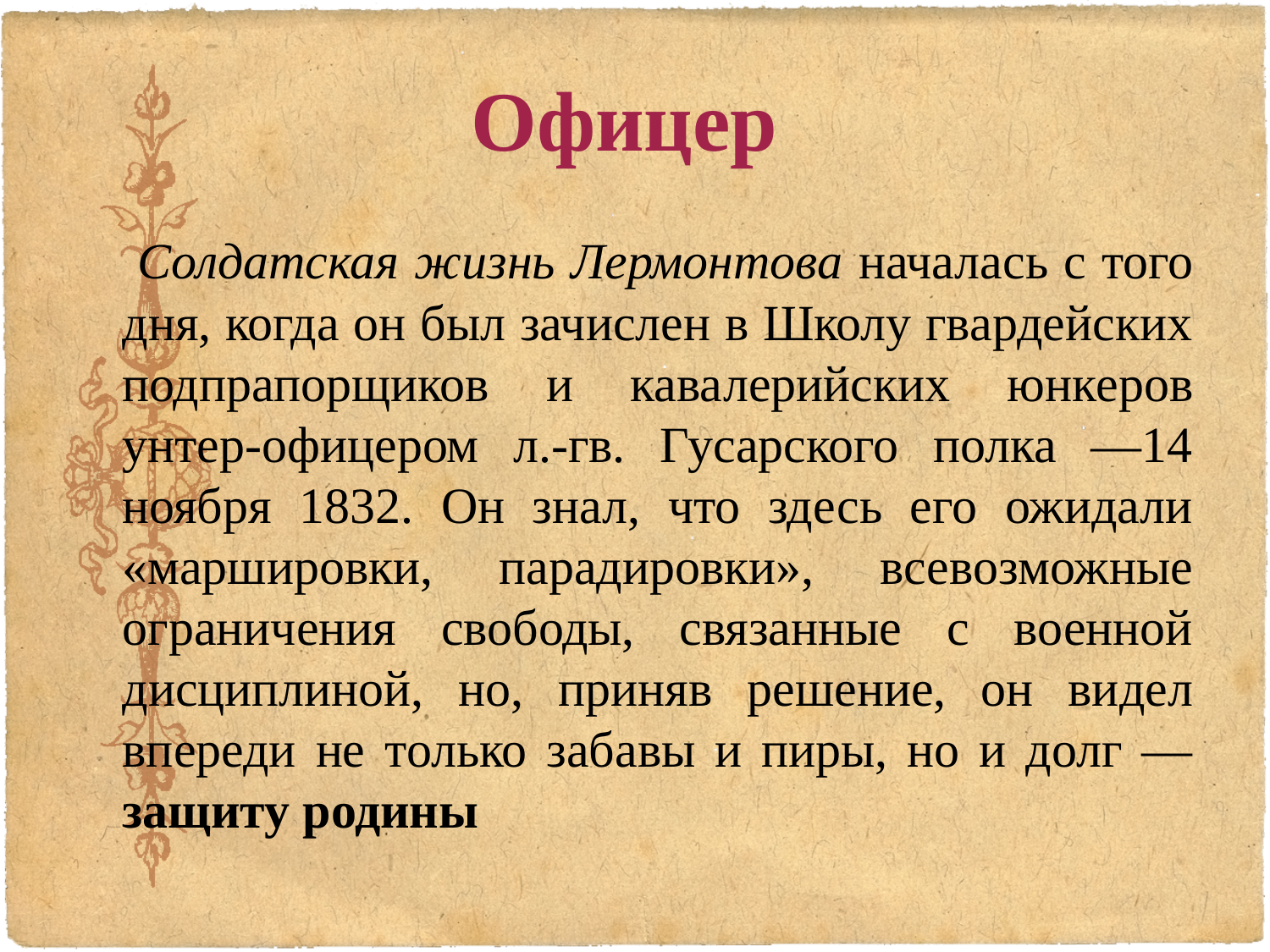

# Офицер
    Солдатская жизнь Лермонтова началась с того дня, когда он был зачислен в Школу гвардейских подпрапорщиков и кавалерийских юнкеров унтер-офицером л.-гв. Гусарского полка —14 ноября 1832. Он знал, что здесь его ожидали «маршировки, парадировки», всевозможные ограничения свободы, связанные с военной дисциплиной, но, приняв решение, он видел впереди не только забавы и пиры, но и долг — защиту родины